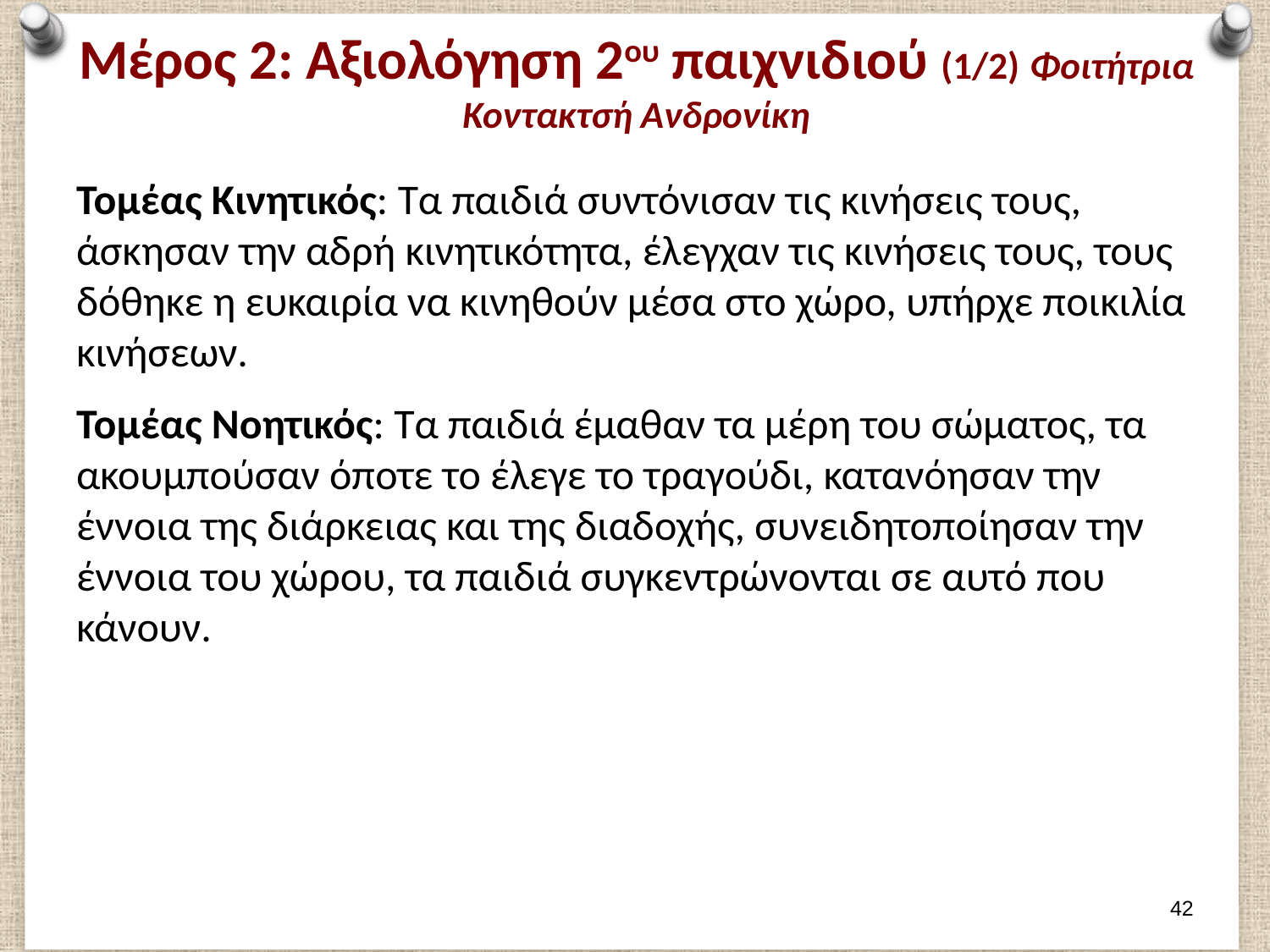

# Μέρος 2: Αξιολόγηση 2ου παιχνιδιού (1/2) Φοιτήτρια Κοντακτσή Ανδρονίκη
Τομέας Κινητικός: Τα παιδιά συντόνισαν τις κινήσεις τους, άσκησαν την αδρή κινητικότητα, έλεγχαν τις κινήσεις τους, τους δόθηκε η ευκαιρία να κινηθούν μέσα στο χώρο, υπήρχε ποικιλία κινήσεων.
Τομέας Νοητικός: Τα παιδιά έμαθαν τα μέρη του σώματος, τα ακουμπούσαν όποτε το έλεγε το τραγούδι, κατανόησαν την έννοια της διάρκειας και της διαδοχής, συνειδητοποίησαν την έννοια του χώρου, τα παιδιά συγκεντρώνονται σε αυτό που κάνουν.
42